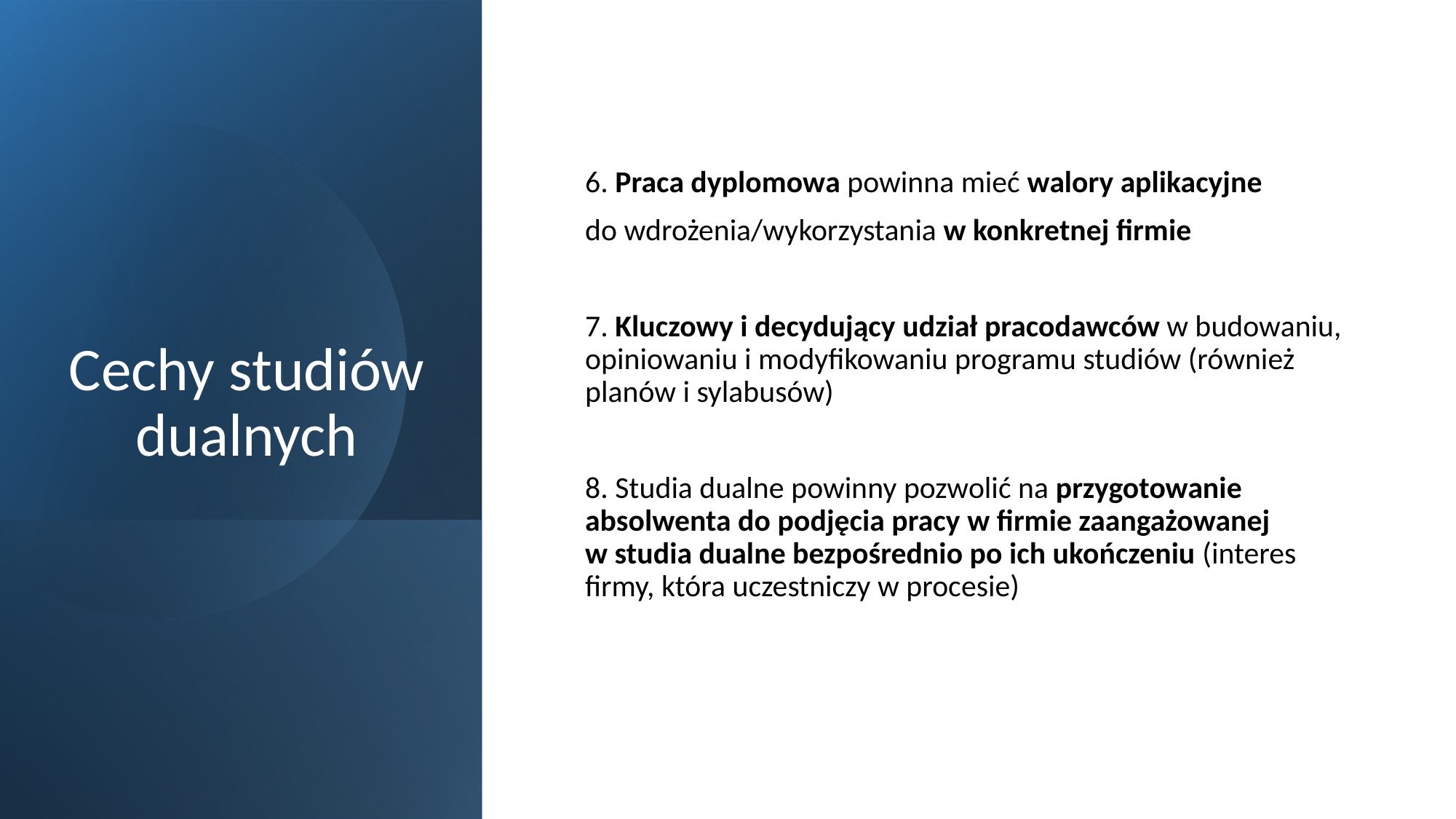

# Cechy studiów dualnych
6. Praca dyplomowa powinna mieć walory aplikacyjne
do wdrożenia/wykorzystania w konkretnej firmie

7. Kluczowy i decydujący udział pracodawców w budowaniu, opiniowaniu i modyfikowaniu programu studiów (również planów i sylabusów)

8. Studia dualne powinny pozwolić na przygotowanie absolwenta do podjęcia pracy w firmie zaangażowanej
w studia dualne bezpośrednio po ich ukończeniu (interes firmy, która uczestniczy w procesie)